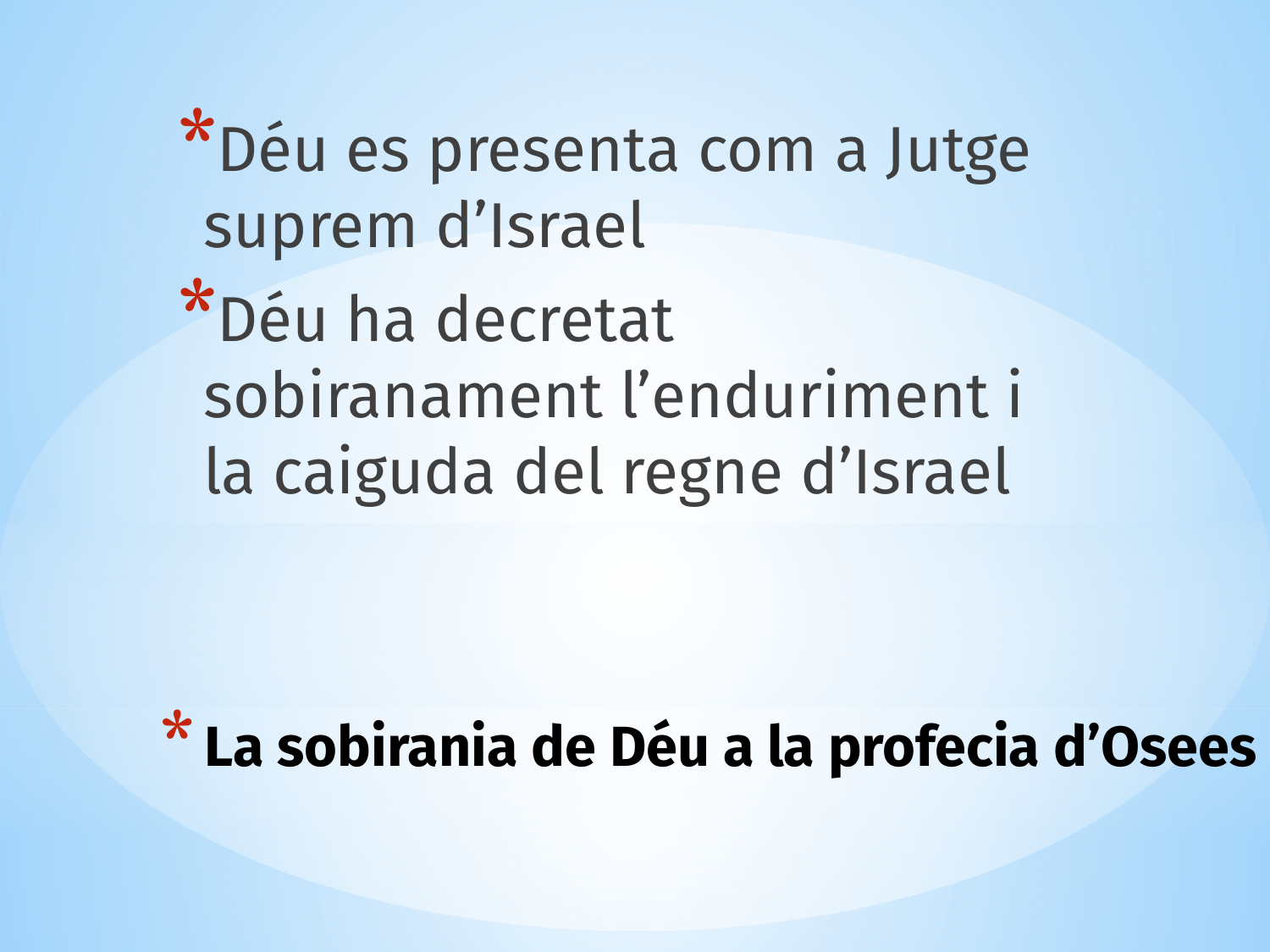

Déu es presenta com a Jutge suprem d’Israel
Déu ha decretat sobiranament l’enduriment i la caiguda del regne d’Israel
# La sobirania de Déu a la profecia d’Osees